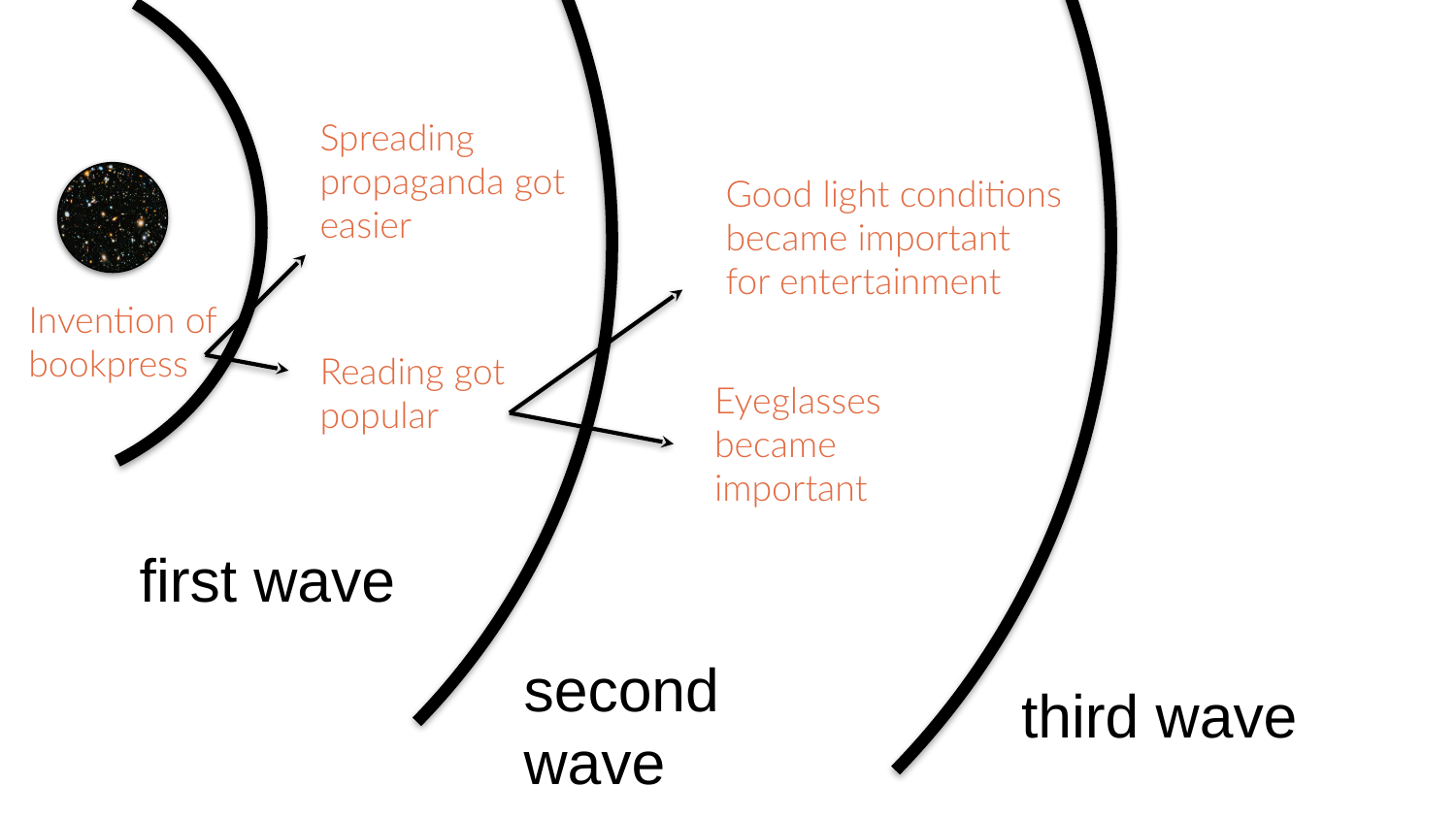

Spreading propaganda got easier

Good light conditions became important for entertainment
Invention of
bookpress
Reading got popular
Eyeglasses became important
first wave
second wave
third wave